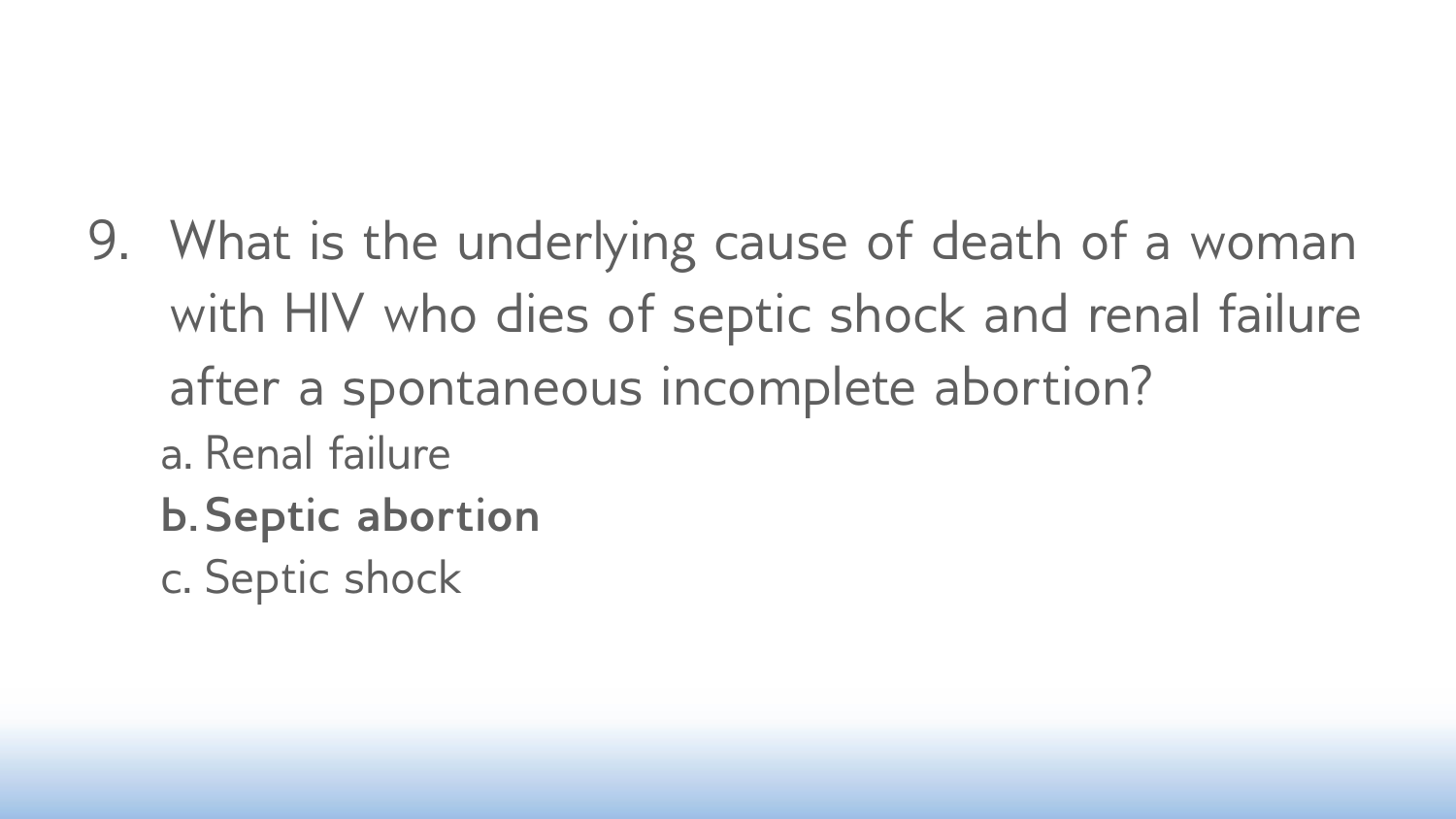

#
What is the underlying cause of death of a woman with HIV who dies of septic shock and renal failure after a spontaneous incomplete abortion?
Renal failure
Septic abortion
Septic shock